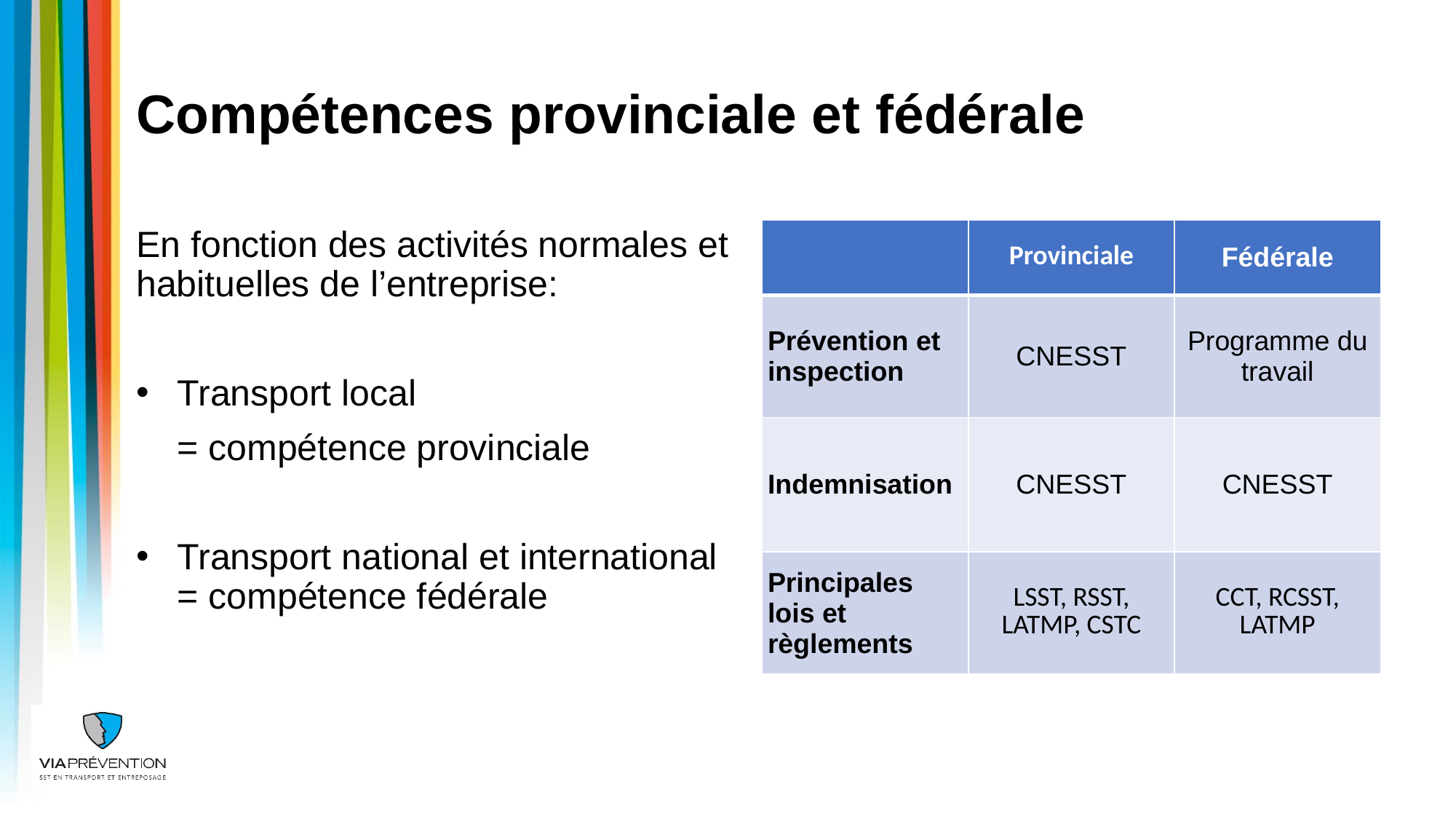

# Compétences provinciale et fédérale
|  | Provinciale | Fédérale |
| --- | --- | --- |
| Prévention et inspection | CNESST | Programme du travail |
| Indemnisation | CNESST | CNESST |
| Principales lois et règlements | LSST, RSST, LATMP, CSTC | CCT, RCSST, LATMP |
En fonction des activités normales et habituelles de l’entreprise:

Transport local
    = compétence provinciale

Transport national et international = compétence fédérale